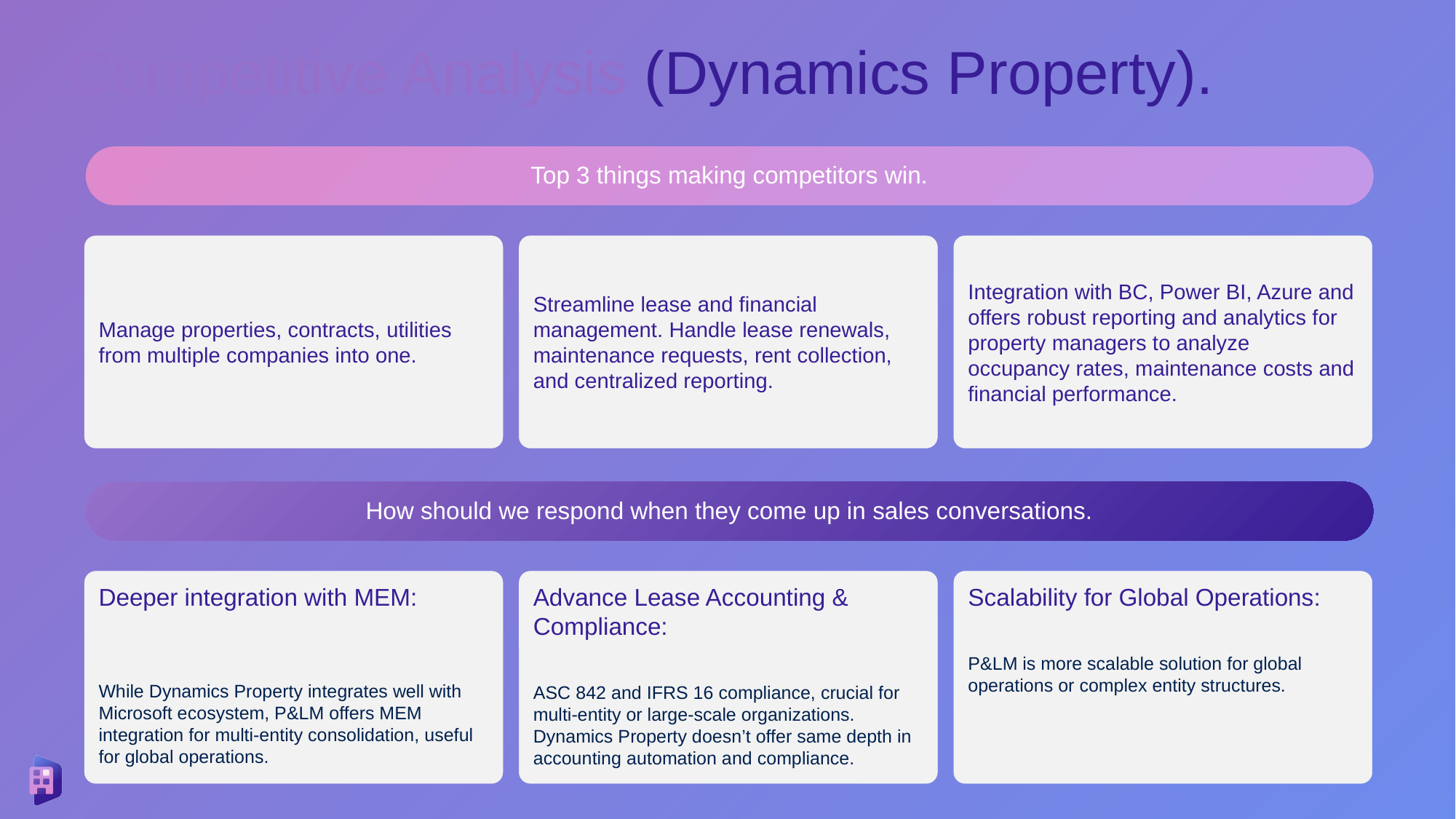

Competitive Analysis (Dynamics Property).
Top 3 things making competitors win.
Manage properties, contracts, utilities from multiple companies into one.
Streamline lease and financial management. Handle lease renewals, maintenance requests, rent collection, and centralized reporting.
Integration with BC, Power BI, Azure and offers robust reporting and analytics for property managers to analyze occupancy rates, maintenance costs and financial performance.
How should we respond when they come up in sales conversations.
Deeper integration with MEM:

While Dynamics Property integrates well with Microsoft ecosystem, P&LM offers MEM integration for multi-entity consolidation, useful for global operations.
Advance Lease Accounting & Compliance:

ASC 842 and IFRS 16 compliance, crucial for multi-entity or large-scale organizations. Dynamics Property doesn’t offer same depth in accounting automation and compliance.
Scalability for Global Operations:

P&LM is more scalable solution for global operations or complex entity structures.